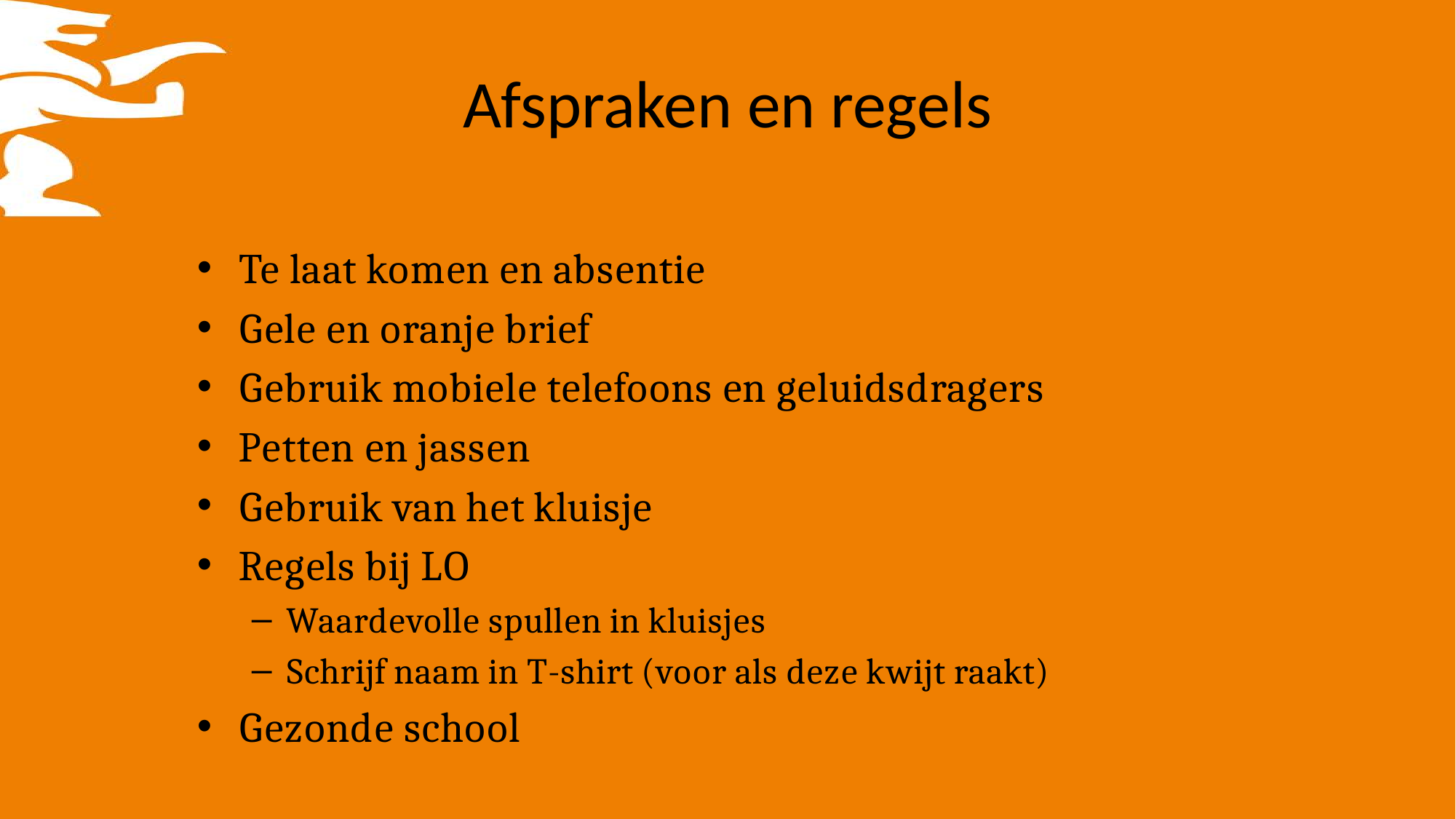

# Afspraken en regels
Te laat komen en absentie
Gele en oranje brief
Gebruik mobiele telefoons en geluidsdragers
Petten en jassen
Gebruik van het kluisje
Regels bij LO
Waardevolle spullen in kluisjes
Schrijf naam in T-shirt (voor als deze kwijt raakt)
Gezonde school